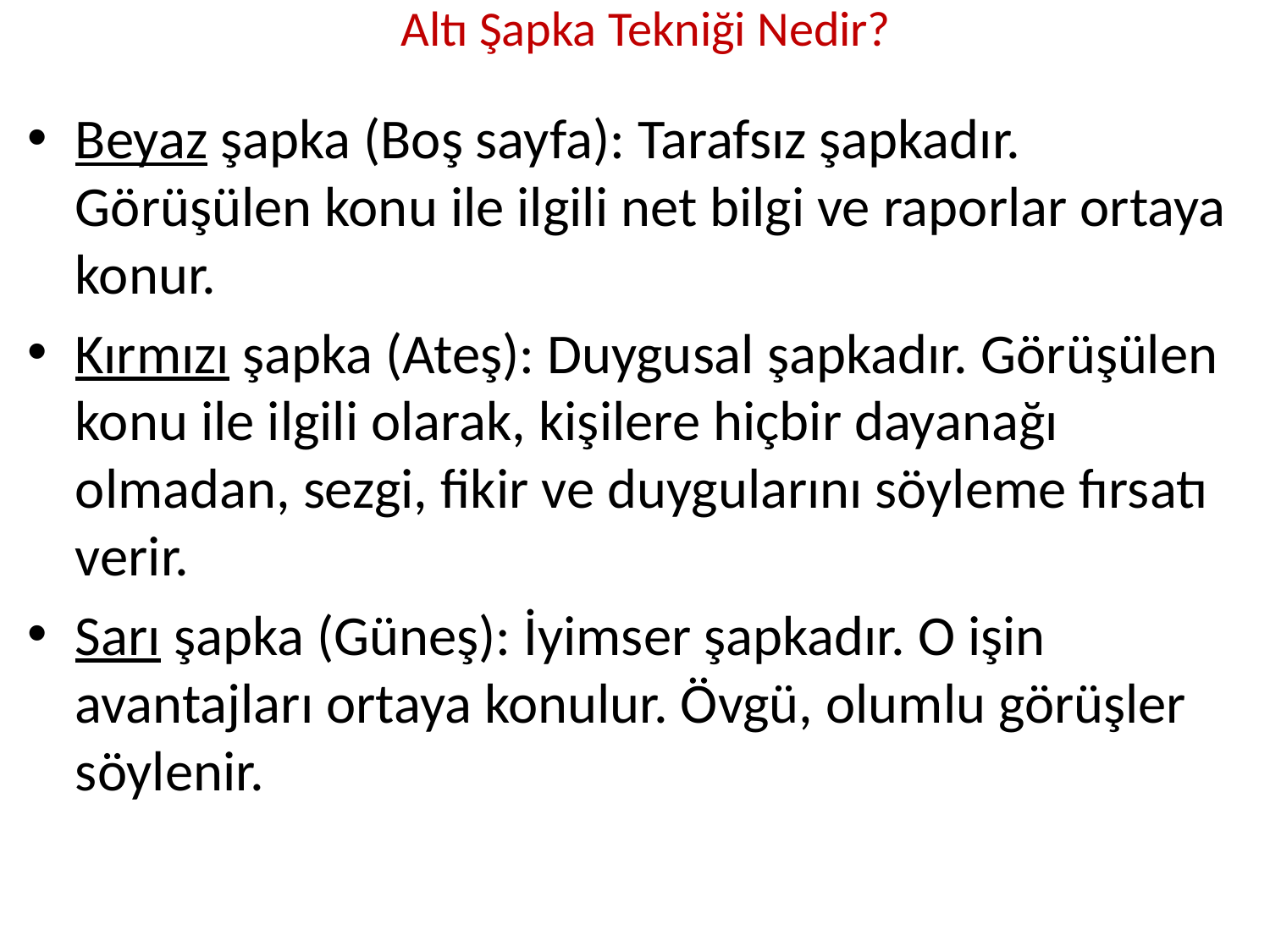

# Altı Şapka Tekniği Nedir?
Beyaz şapka (Boş sayfa): Tarafsız şapkadır. Görüşülen konu ile ilgili net bilgi ve raporlar ortaya konur.
Kırmızı şapka (Ateş): Duygusal şapkadır. Görüşülen konu ile ilgili olarak, kişilere hiçbir dayanağı olmadan, sezgi, fikir ve duygularını söyleme fırsatı verir.
Sarı şapka (Güneş): İyimser şapkadır. O işin avantajları ortaya konulur. Övgü, olumlu görüşler söylenir.